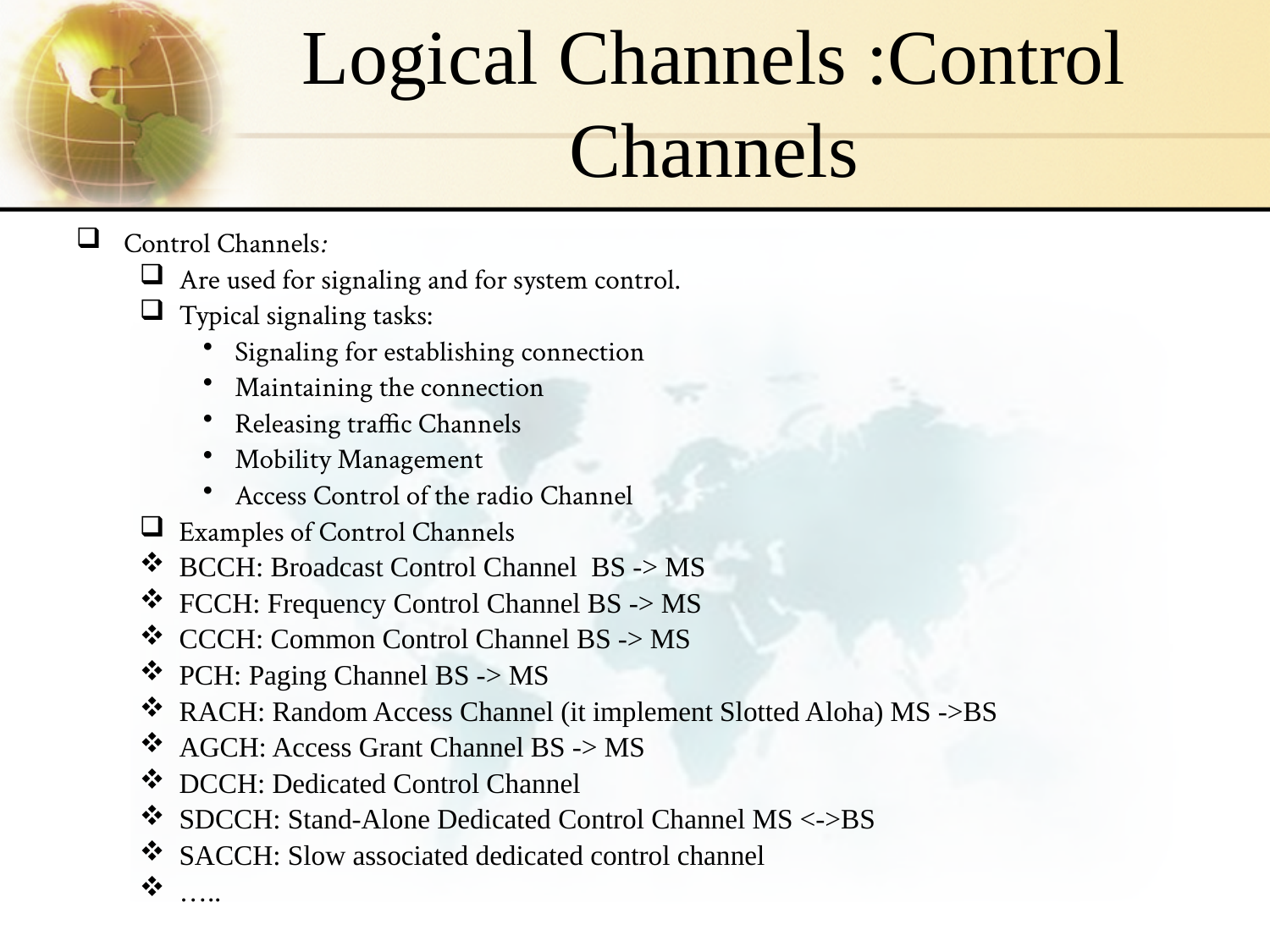

# Logical Channels :Control Channels
Control Channels:
Are used for signaling and for system control.
Typical signaling tasks:
Signaling for establishing connection
Maintaining the connection
Releasing traffic Channels
Mobility Management
Access Control of the radio Channel
Examples of Control Channels
BCCH: Broadcast Control Channel  BS -> MS
FCCH: Frequency Control Channel BS -> MS
CCCH: Common Control Channel BS -> MS
PCH: Paging Channel BS -> MS
RACH: Random Access Channel (it implement Slotted Aloha) MS ->BS
AGCH: Access Grant Channel BS -> MS
DCCH: Dedicated Control Channel
SDCCH: Stand-Alone Dedicated Control Channel MS <->BS
SACCH: Slow associated dedicated control channel
…..